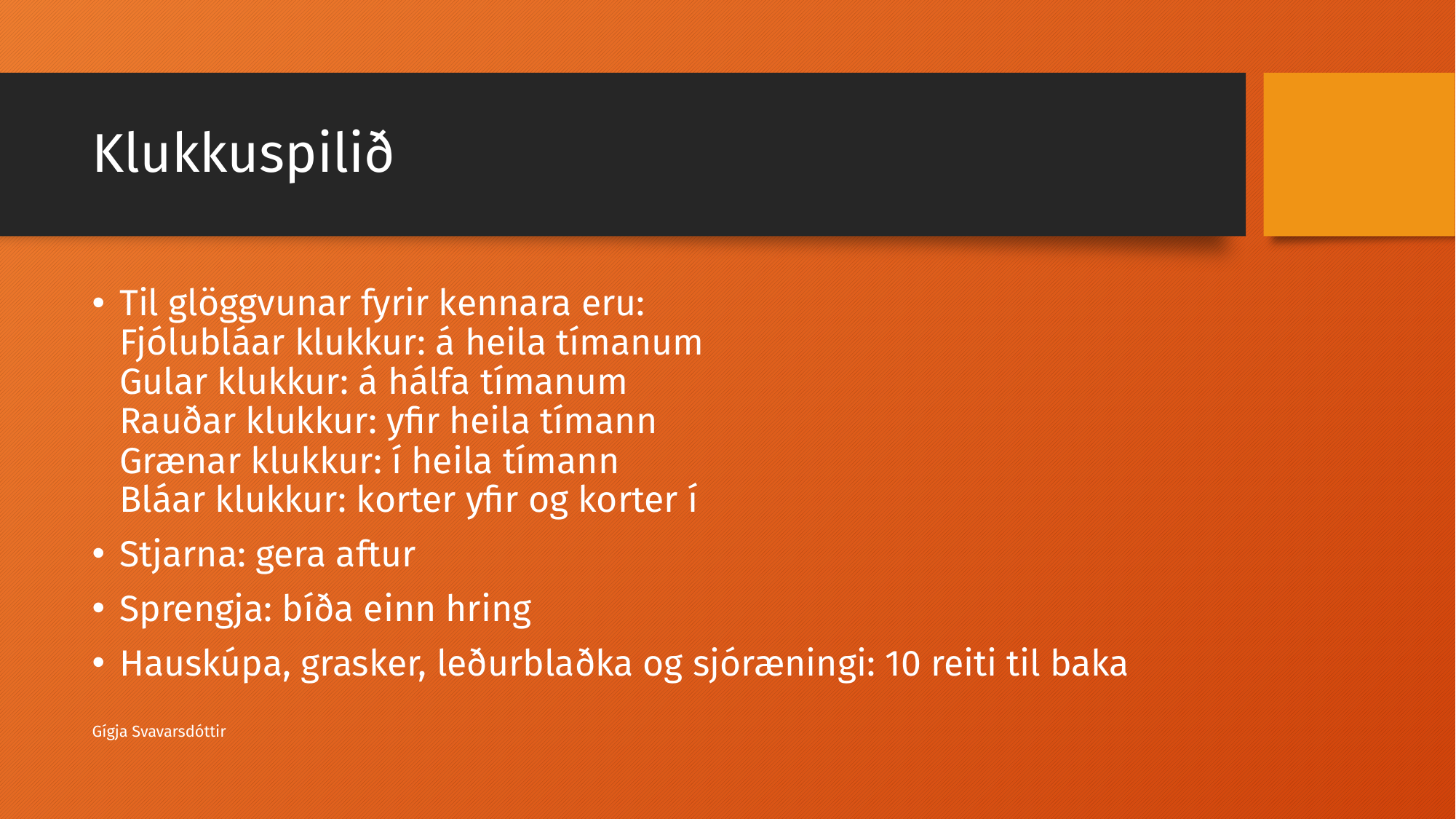

# Klukkuspilið
Til glöggvunar fyrir kennara eru:
Fjólubláar klukkur: á heila tímanum
Gular klukkur: á hálfa tímanum
Rauðar klukkur: yfir heila tímann
Grænar klukkur: í heila tímann
Bláar klukkur: korter yfir og korter í
Stjarna: gera aftur
Sprengja: bíða einn hring
Hauskúpa, grasker, leðurblaðka og sjóræningi: 10 reiti til baka
Gígja Svavarsdóttir